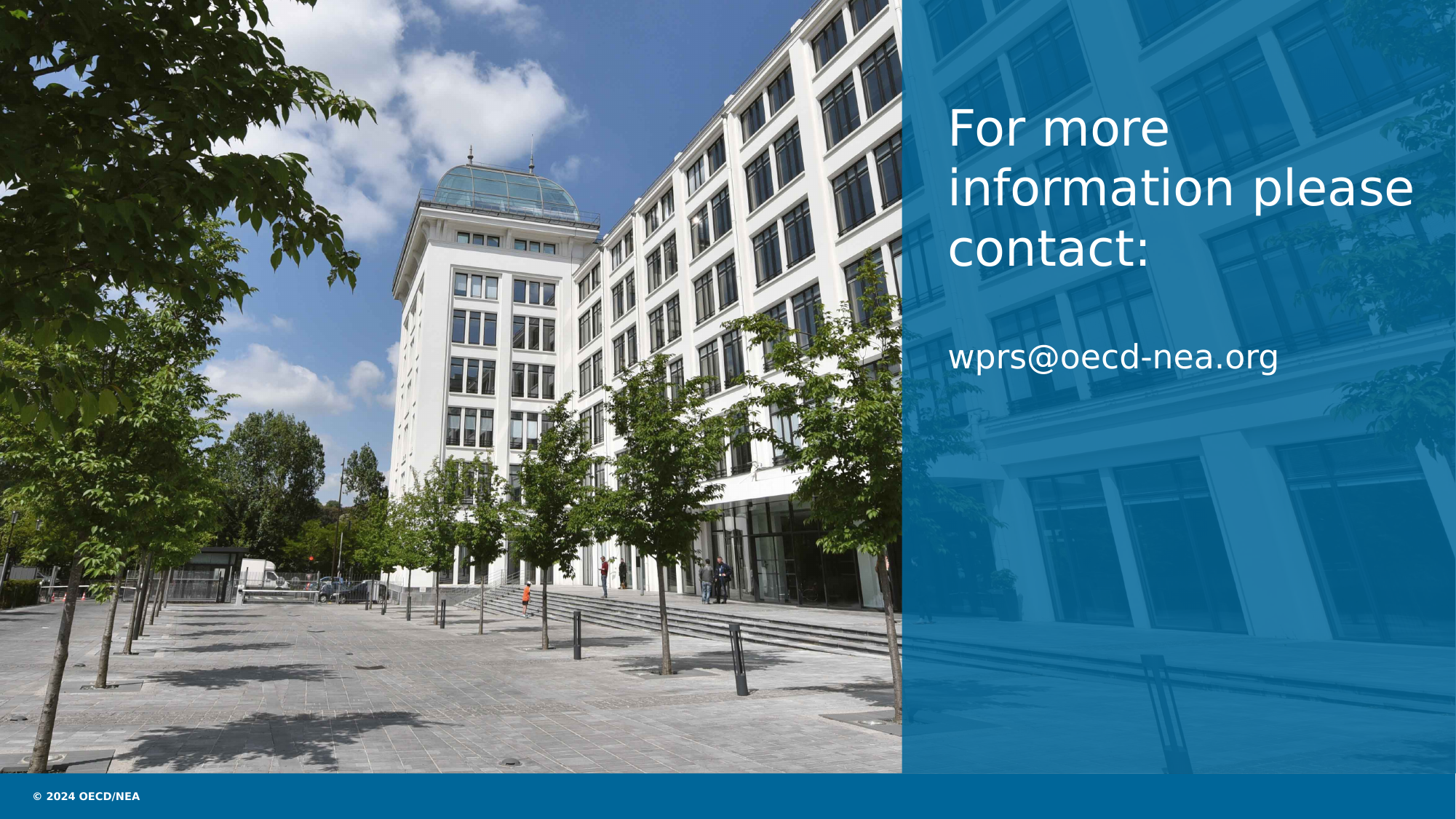

# For more information please contact: wprs@oecd-nea.org